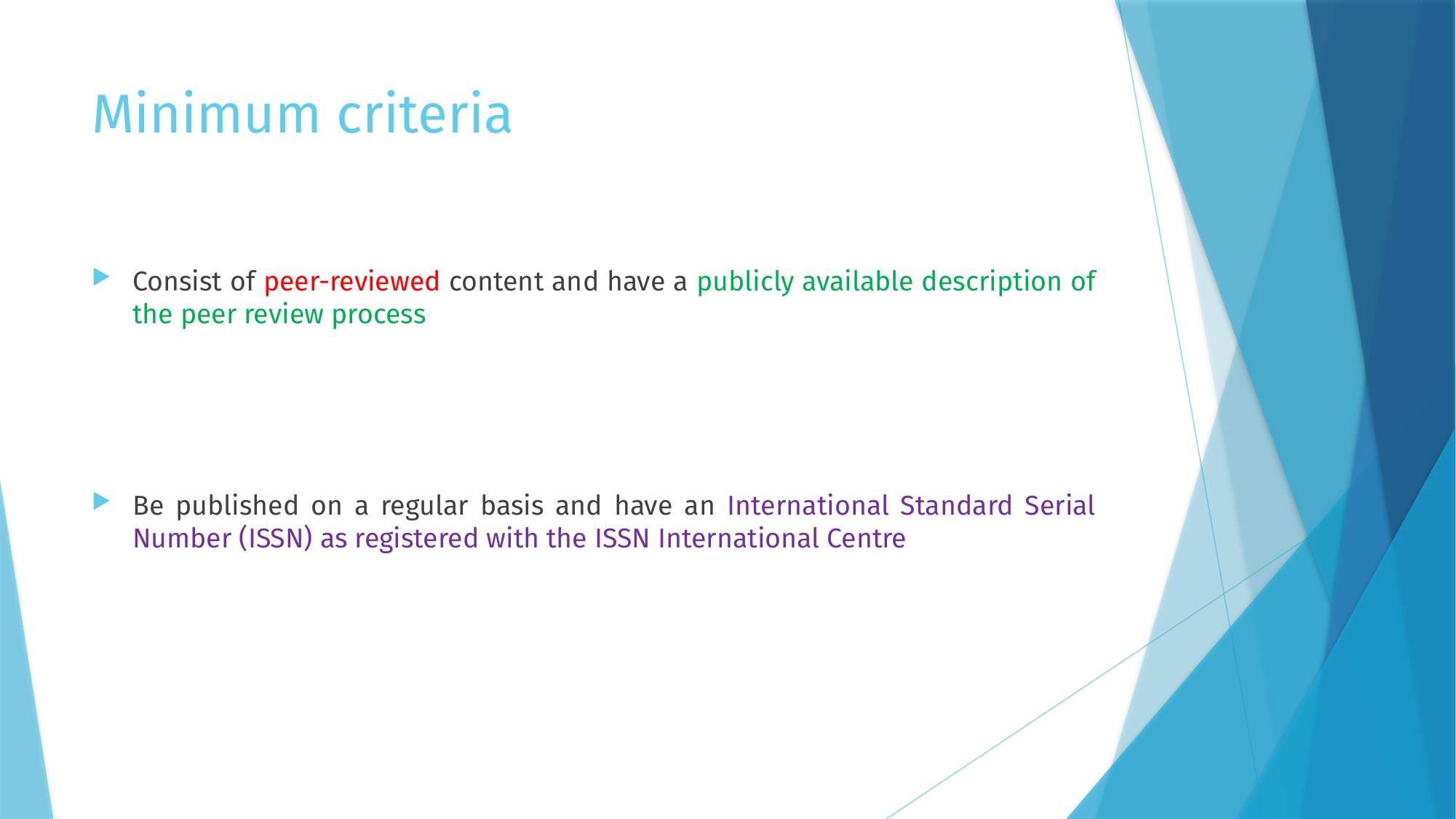

# Minimum criteria
Consist of peer-reviewed content and have a publicly available description of the peer review process

Be published on a regular basis and have an International Standard Serial Number (ISSN) as registered with the ISSN International Centre